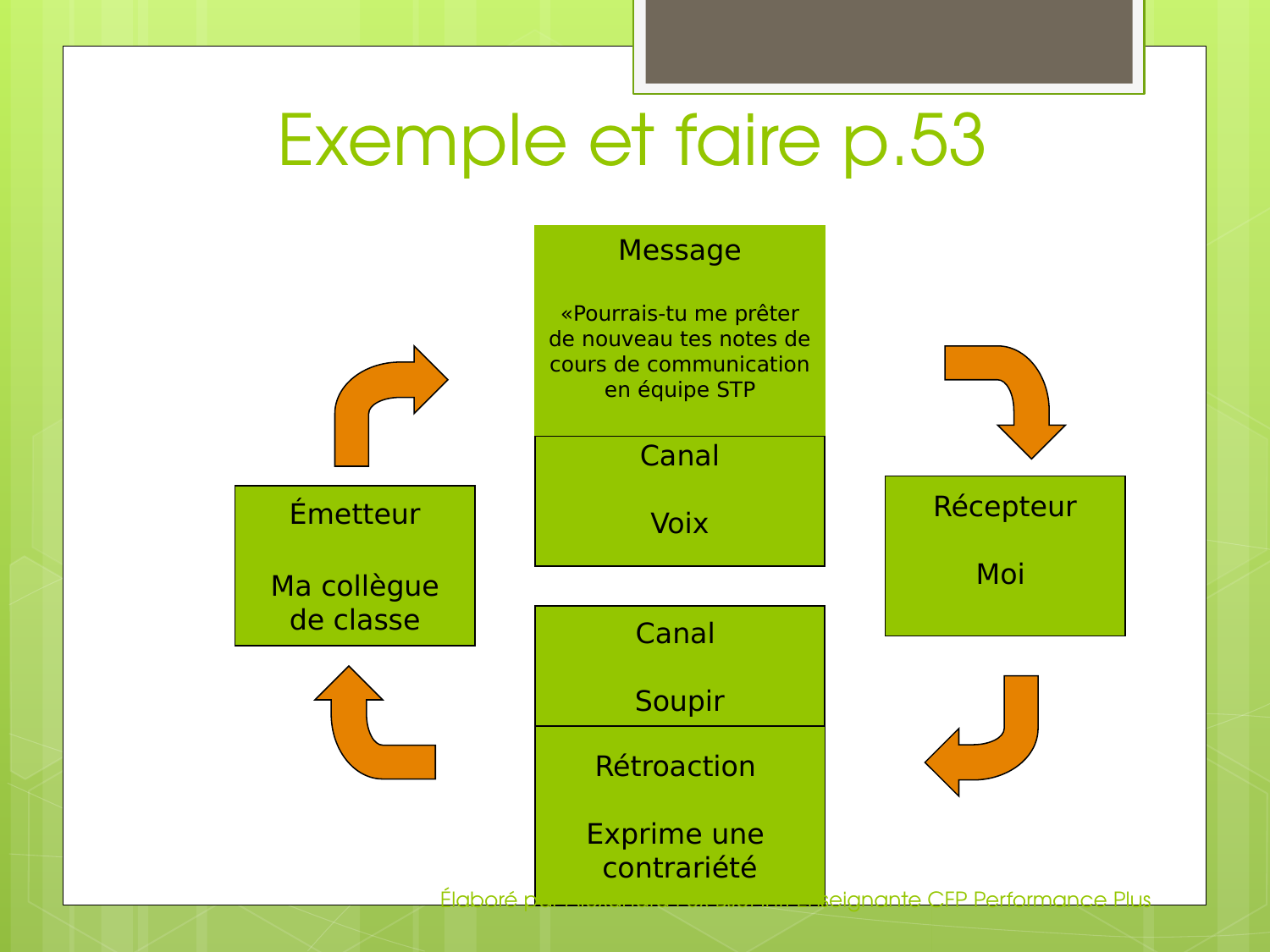

# Exemple et faire p.53

Message

«Pourrais-tu me prêter de nouveau tes notes de cours de communication en équipe STP

Canal

Voix

Récepteur

Moi

Émetteur

Ma collègue
de classe
Canal

Soupir

Rétroaction

Exprime une
contrariété
Élaboré par Alexandra Fex Bsc. inf. Enseignante CFP Performance Plus